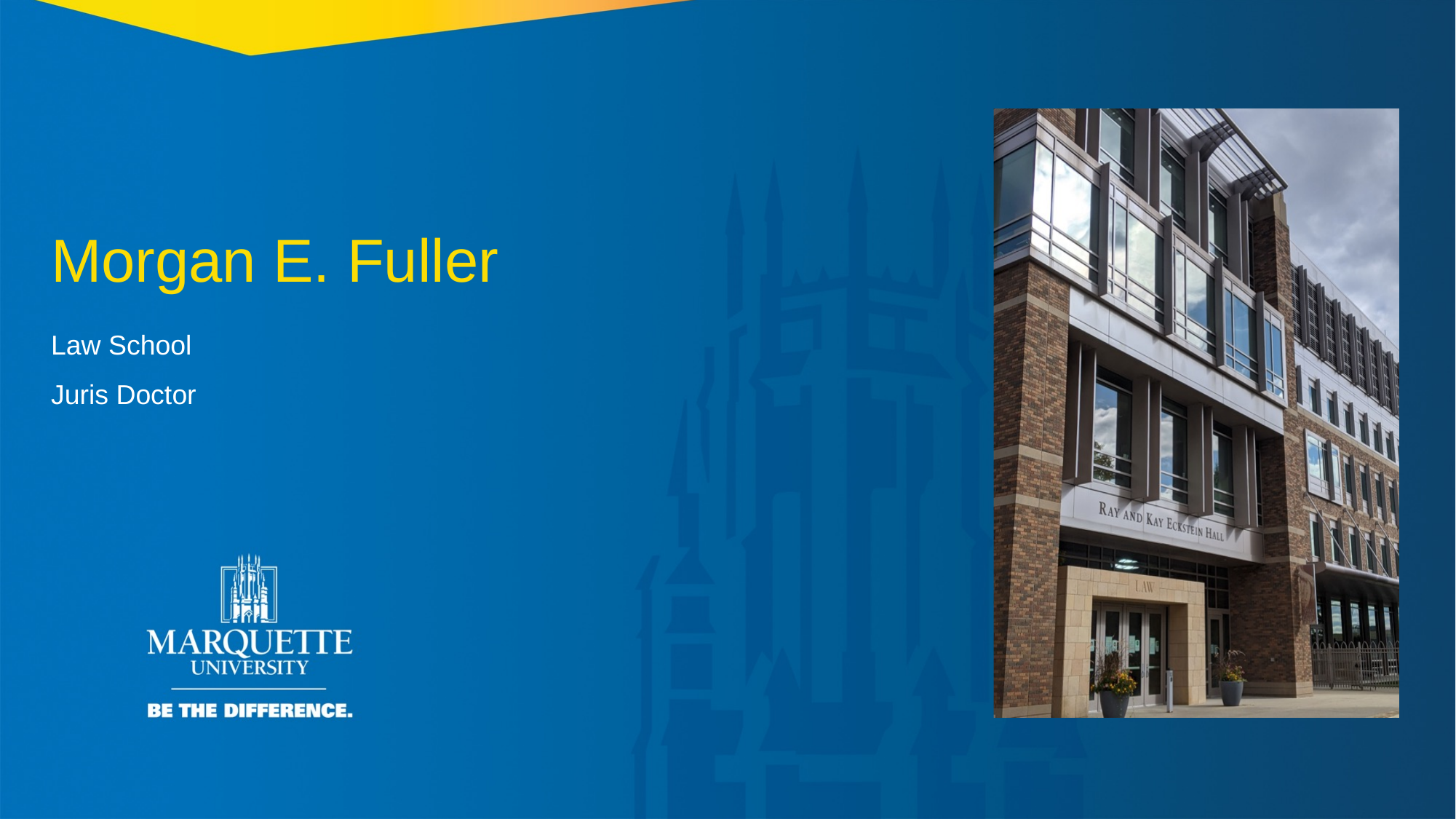

Morgan E. Fuller
Law School
Juris Doctor